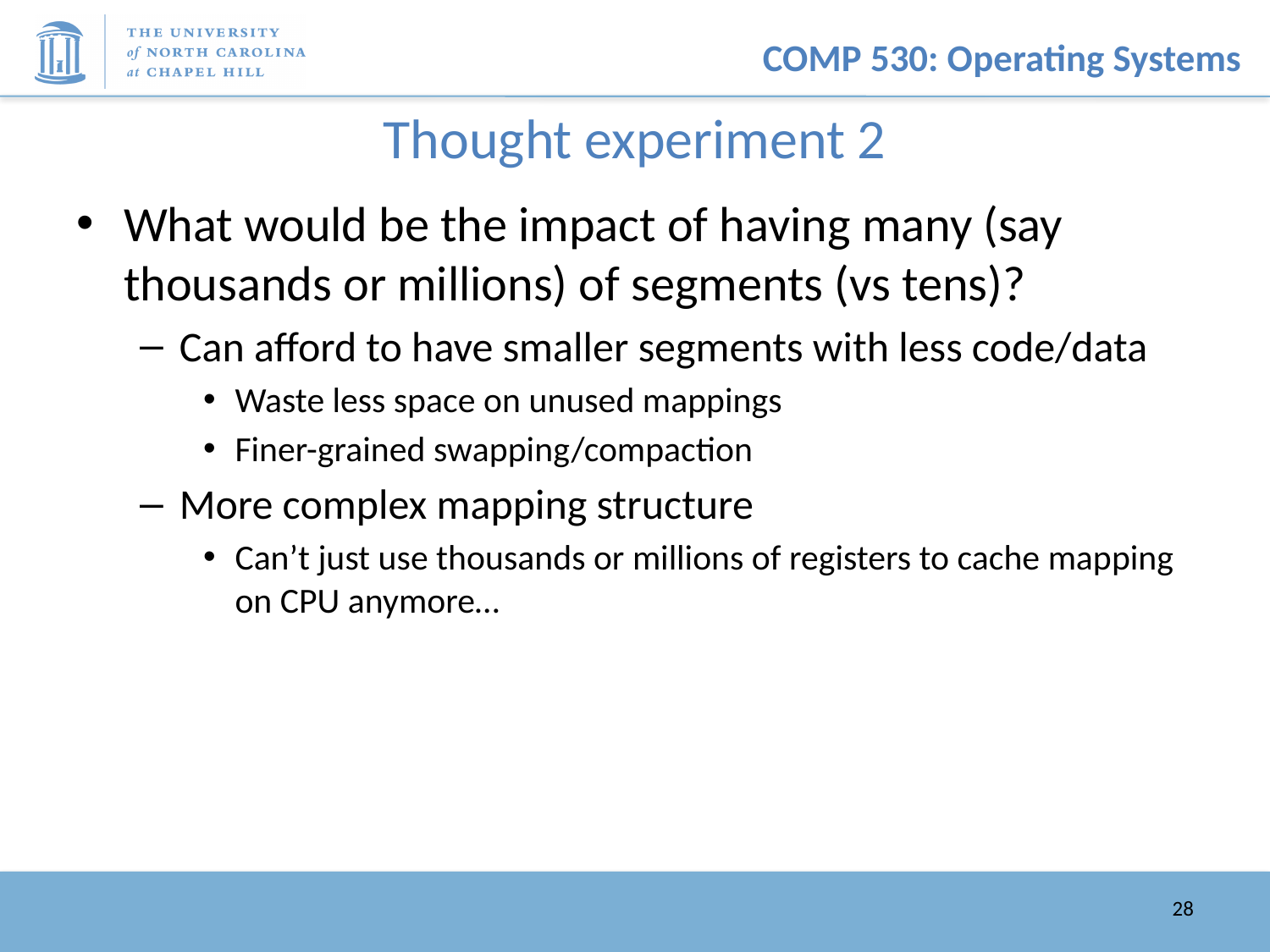

# Thought experiment 2
What would be the impact of having many (say thousands or millions) of segments (vs tens)?
Can afford to have smaller segments with less code/data
Waste less space on unused mappings
Finer-grained swapping/compaction
More complex mapping structure
Can’t just use thousands or millions of registers to cache mapping on CPU anymore…
28